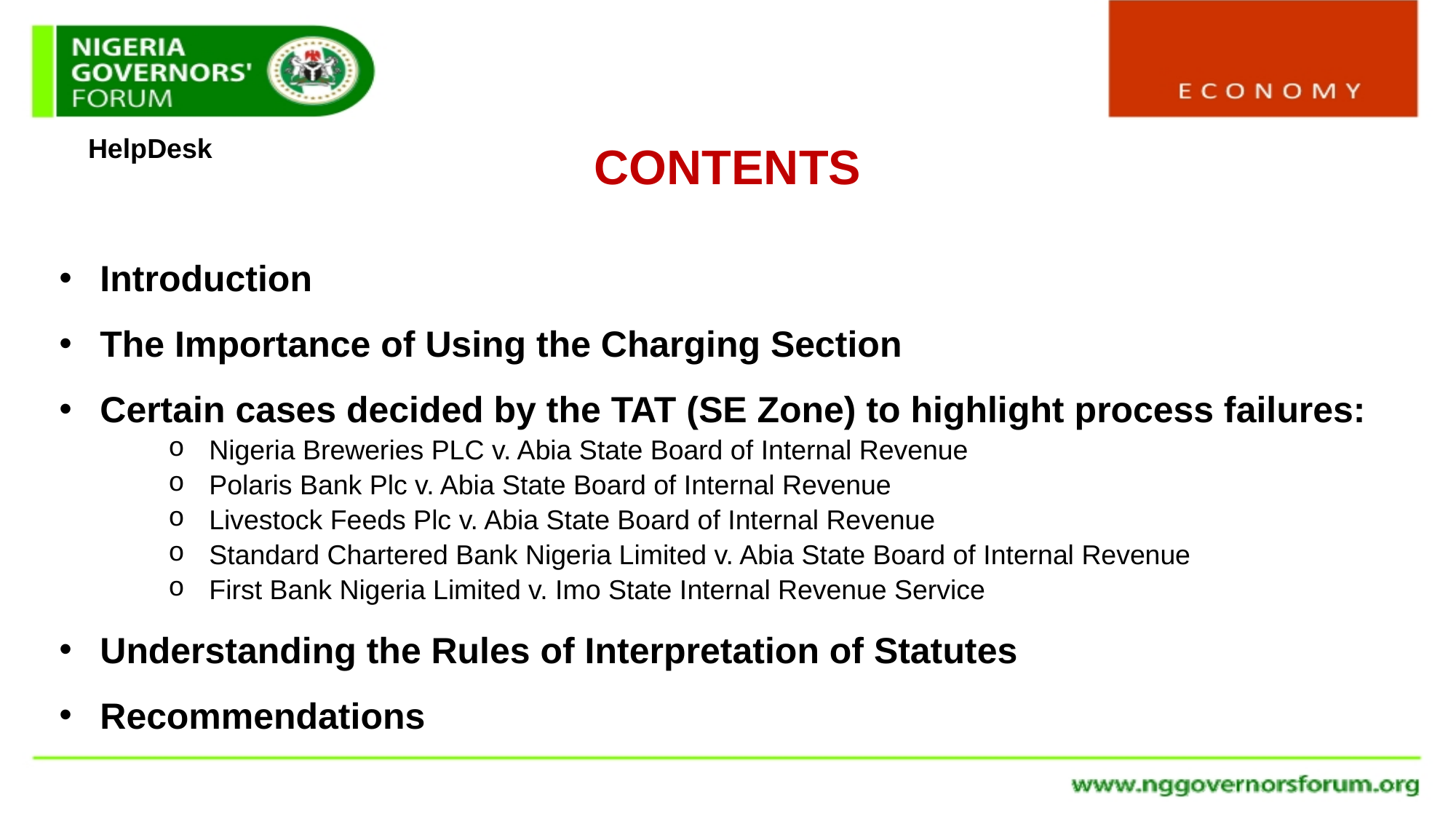

CONTENTS
HelpDesk
Introduction
The Importance of Using the Charging Section
Certain cases decided by the TAT (SE Zone) to highlight process failures:
Nigeria Breweries PLC v. Abia State Board of Internal Revenue
Polaris Bank Plc v. Abia State Board of Internal Revenue
Livestock Feeds Plc v. Abia State Board of Internal Revenue
Standard Chartered Bank Nigeria Limited v. Abia State Board of Internal Revenue
First Bank Nigeria Limited v. Imo State Internal Revenue Service
Understanding the Rules of Interpretation of Statutes
Recommendations